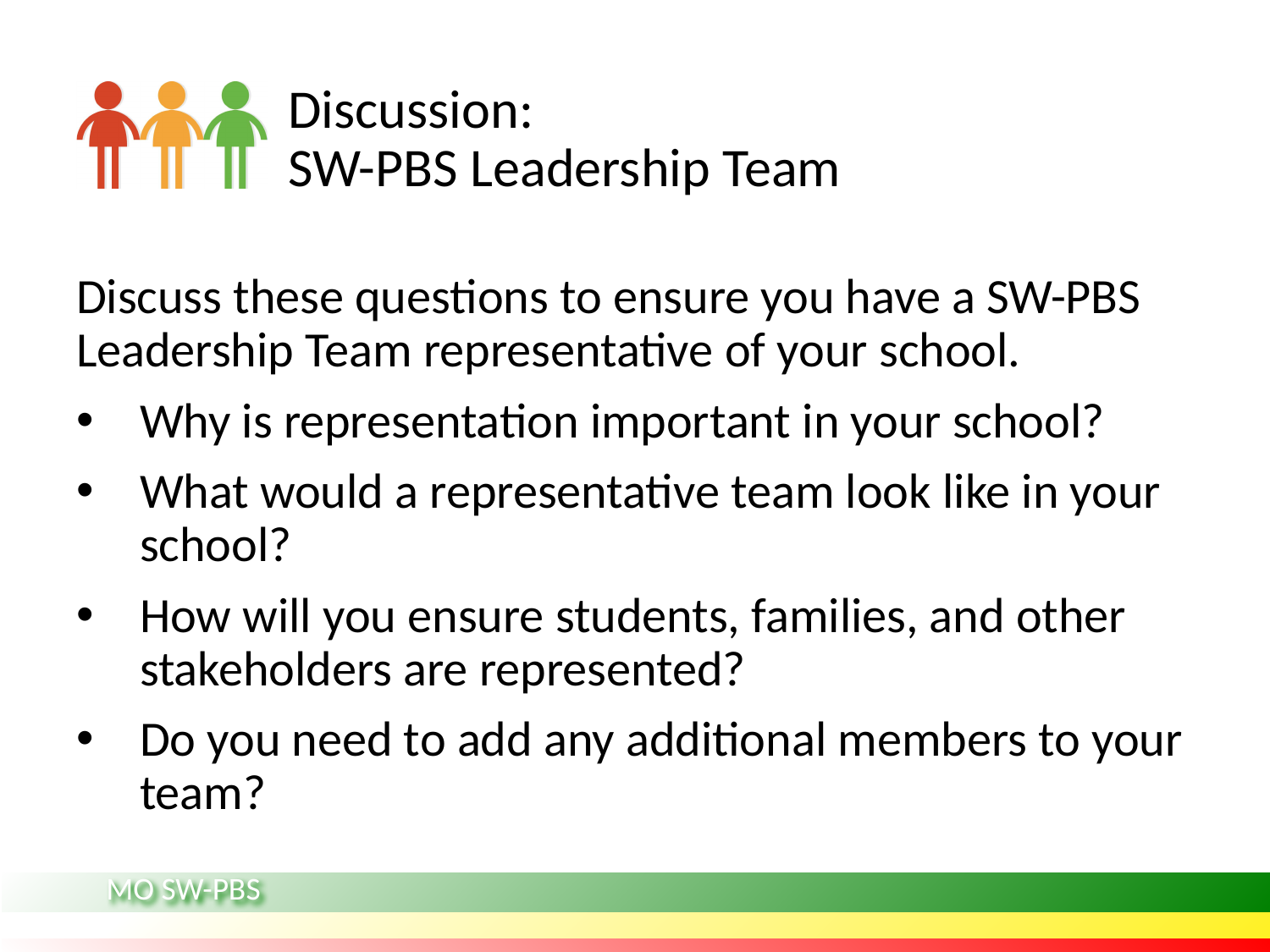

# Discussion: SW-PBS Leadership Team
Discuss these questions to ensure you have a SW-PBS Leadership Team representative of your school.
Why is representation important in your school?
What would a representative team look like in your school?
How will you ensure students, families, and other stakeholders are represented?
Do you need to add any additional members to your team?